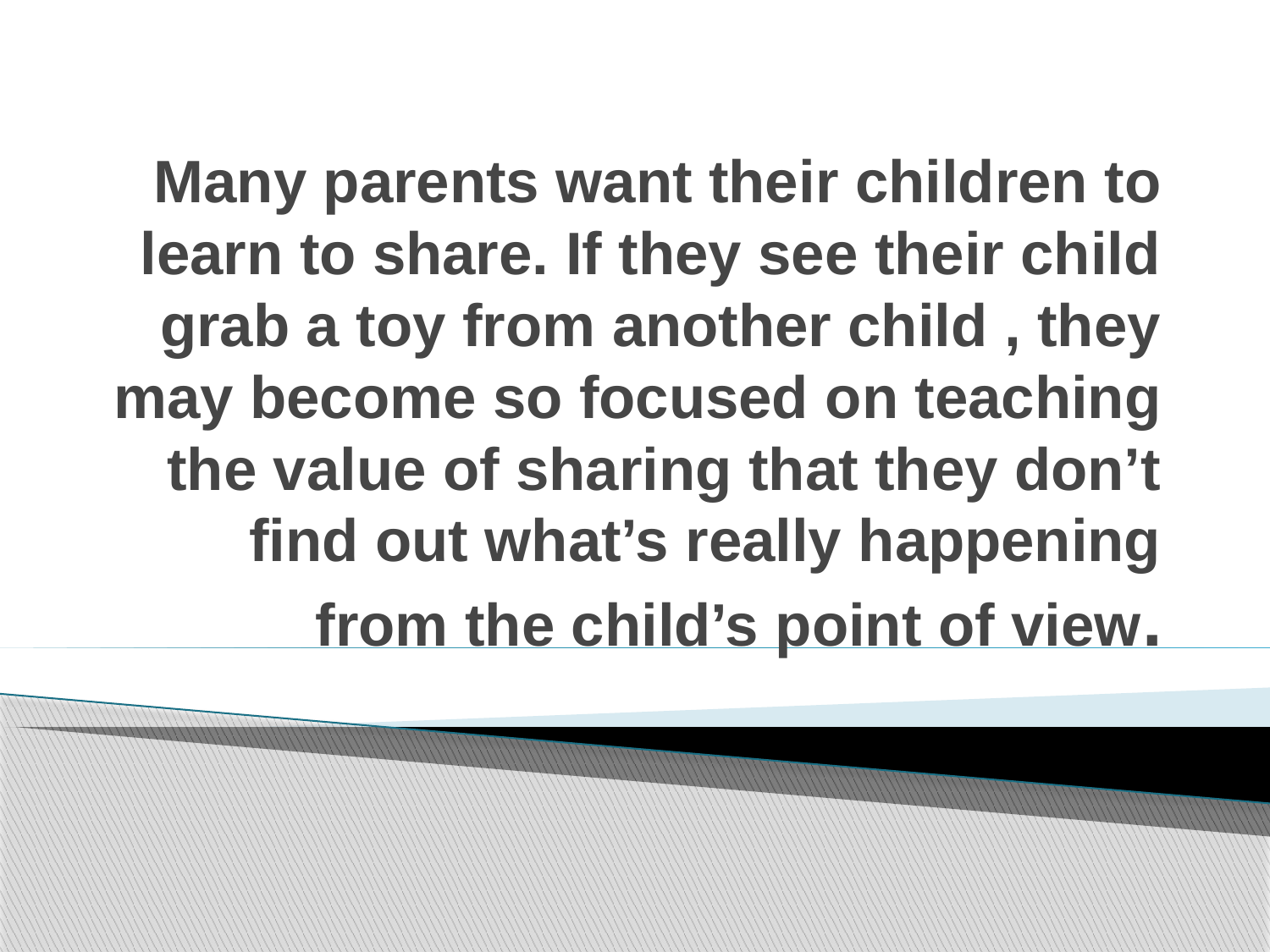

# Many parents want their children to learn to share. If they see their child grab a toy from another child , they may become so focused on teaching the value of sharing that they don’t find out what’s really happening from the child’s point of view.